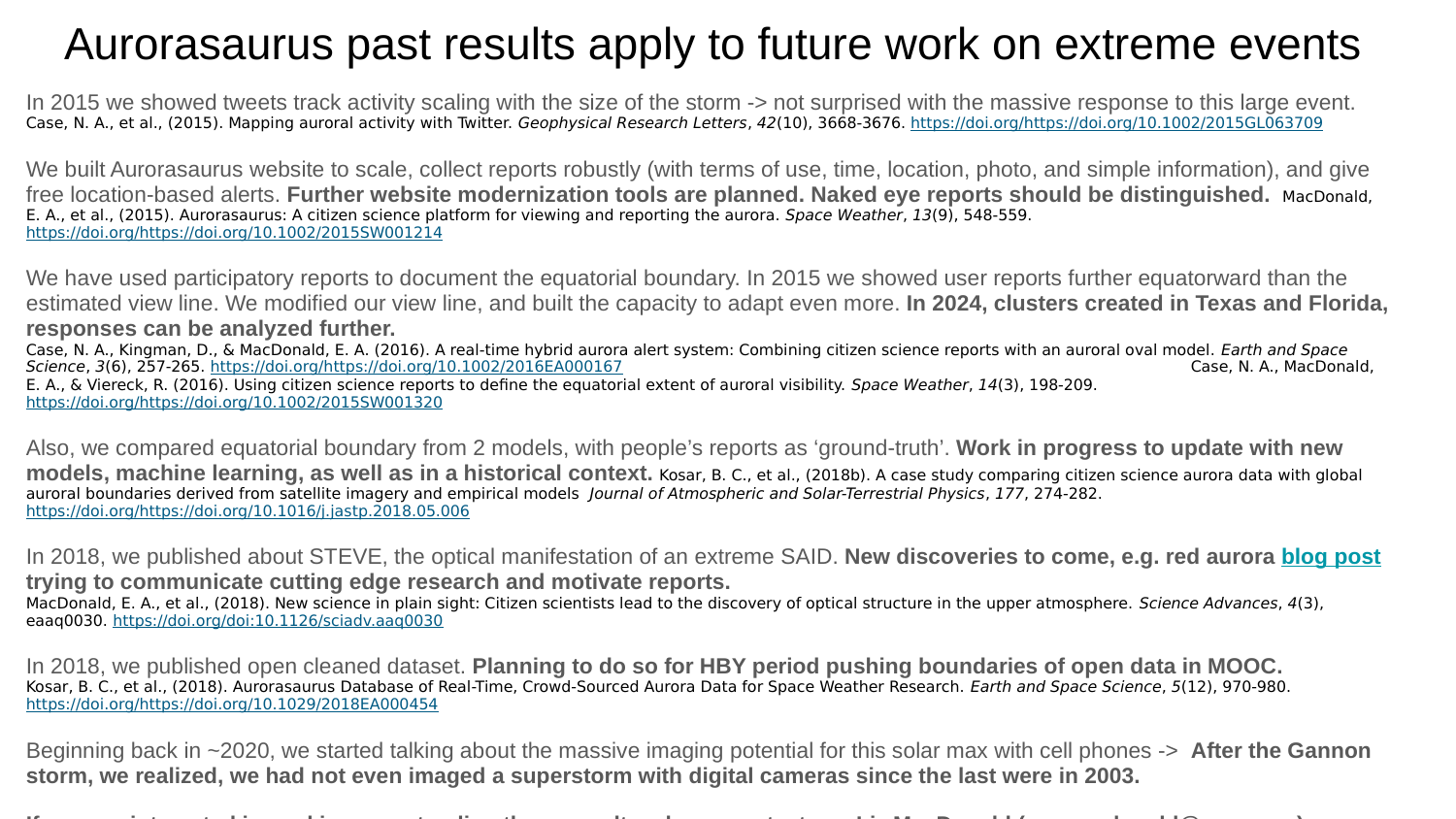

# Aurorasaurus past results apply to future work on extreme events
In 2015 we showed tweets track activity scaling with the size of the storm -> not surprised with the massive response to this large event. Case, N. A., et al., (2015). Mapping auroral activity with Twitter. Geophysical Research Letters, 42(10), 3668-3676. https://doi.org/https://doi.org/10.1002/2015GL063709
We built Aurorasaurus website to scale, collect reports robustly (with terms of use, time, location, photo, and simple information), and give free location-based alerts. Further website modernization tools are planned. Naked eye reports should be distinguished.  MacDonald, E. A., et al., (2015). Aurorasaurus: A citizen science platform for viewing and reporting the aurora. Space Weather, 13(9), 548-559. https://doi.org/https://doi.org/10.1002/2015SW001214
We have used participatory reports to document the equatorial boundary. In 2015 we showed user reports further equatorward than the estimated view line. We modified our view line, and built the capacity to adapt even more. In 2024, clusters created in Texas and Florida, responses can be analyzed further.
Case, N. A., Kingman, D., & MacDonald, E. A. (2016). A real-time hybrid aurora alert system: Combining citizen science reports with an auroral oval model. Earth and Space Science, 3(6), 257-265. https://doi.org/https://doi.org/10.1002/2016EA000167				Case, N. A., MacDonald, E. A., & Viereck, R. (2016). Using citizen science reports to define the equatorial extent of auroral visibility. Space Weather, 14(3), 198-209. https://doi.org/https://doi.org/10.1002/2015SW001320
Also, we compared equatorial boundary from 2 models, with people’s reports as ‘ground-truth’. Work in progress to update with new models, machine learning, as well as in a historical context. Kosar, B. C., et al., (2018b). A case study comparing citizen science aurora data with global auroral boundaries derived from satellite imagery and empirical models  Journal of Atmospheric and Solar-Terrestrial Physics, 177, 274-282. https://doi.org/https://doi.org/10.1016/j.jastp.2018.05.006
In 2018, we published about STEVE, the optical manifestation of an extreme SAID. New discoveries to come, e.g. red aurora blog post trying to communicate cutting edge research and motivate reports.
MacDonald, E. A., et al., (2018). New science in plain sight: Citizen scientists lead to the discovery of optical structure in the upper atmosphere. Science Advances, 4(3), eaaq0030. https://doi.org/doi:10.1126/sciadv.aaq0030
In 2018, we published open cleaned dataset. Planning to do so for HBY period pushing boundaries of open data in MOOC.
Kosar, B. C., et al., (2018). Aurorasaurus Database of Real-Time, Crowd-Sourced Aurora Data for Space Weather Research. Earth and Space Science, 5(12), 970-980. https://doi.org/https://doi.org/10.1029/2018EA000454
Beginning back in ~2020, we started talking about the massive imaging potential for this solar max with cell phones -> 	After the Gannon storm, we realized, we had not even imaged a superstorm with digital cameras since the last were in 2003.
If you are interested in working on extending these results, please contact me. Liz MacDonald (e.a.macdonald@nasa.gov)